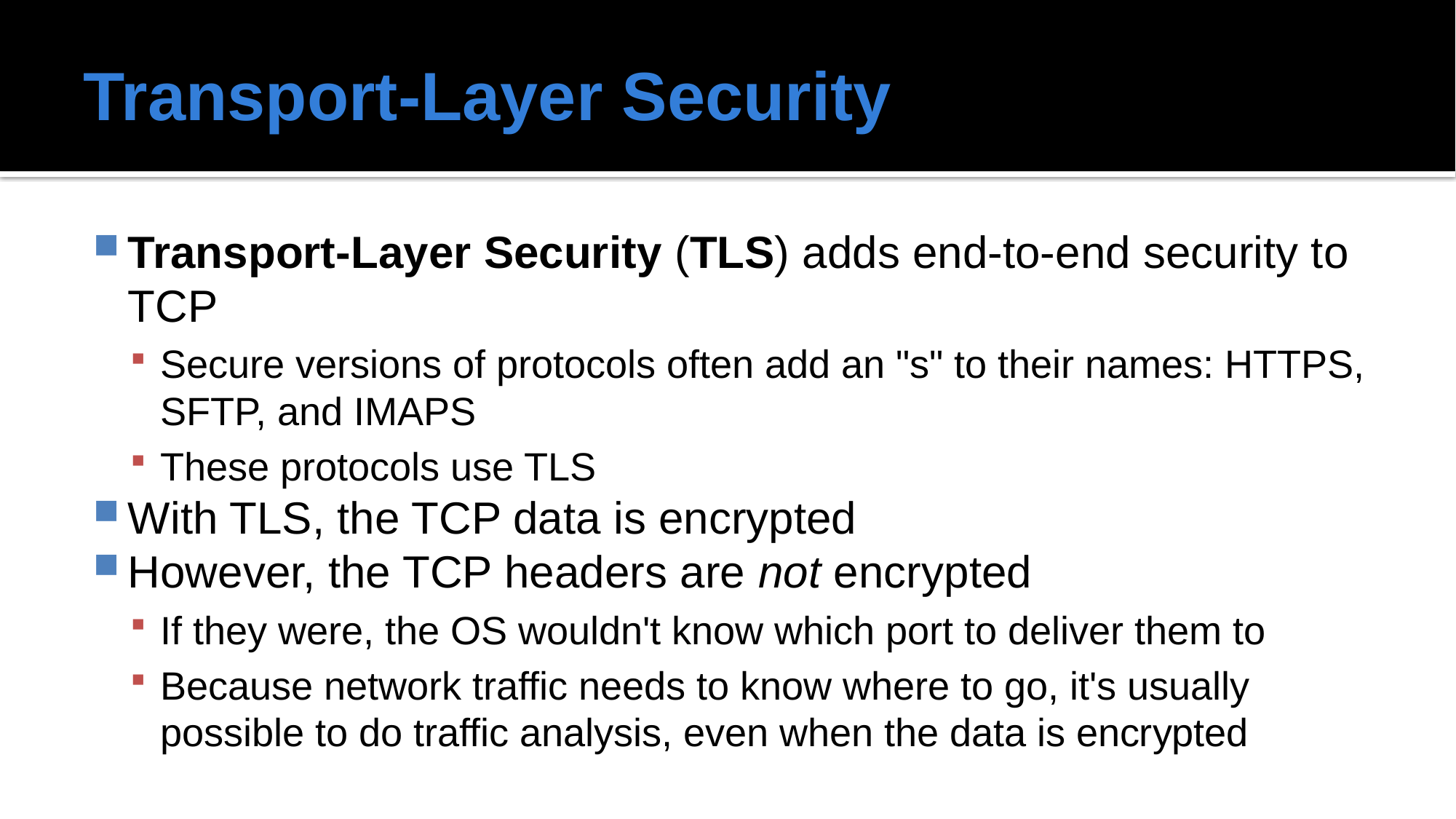

# Transport-Layer Security
Transport-Layer Security (TLS) adds end-to-end security to TCP
Secure versions of protocols often add an "s" to their names: HTTPS, SFTP, and IMAPS
These protocols use TLS
With TLS, the TCP data is encrypted
However, the TCP headers are not encrypted
If they were, the OS wouldn't know which port to deliver them to
Because network traffic needs to know where to go, it's usually possible to do traffic analysis, even when the data is encrypted